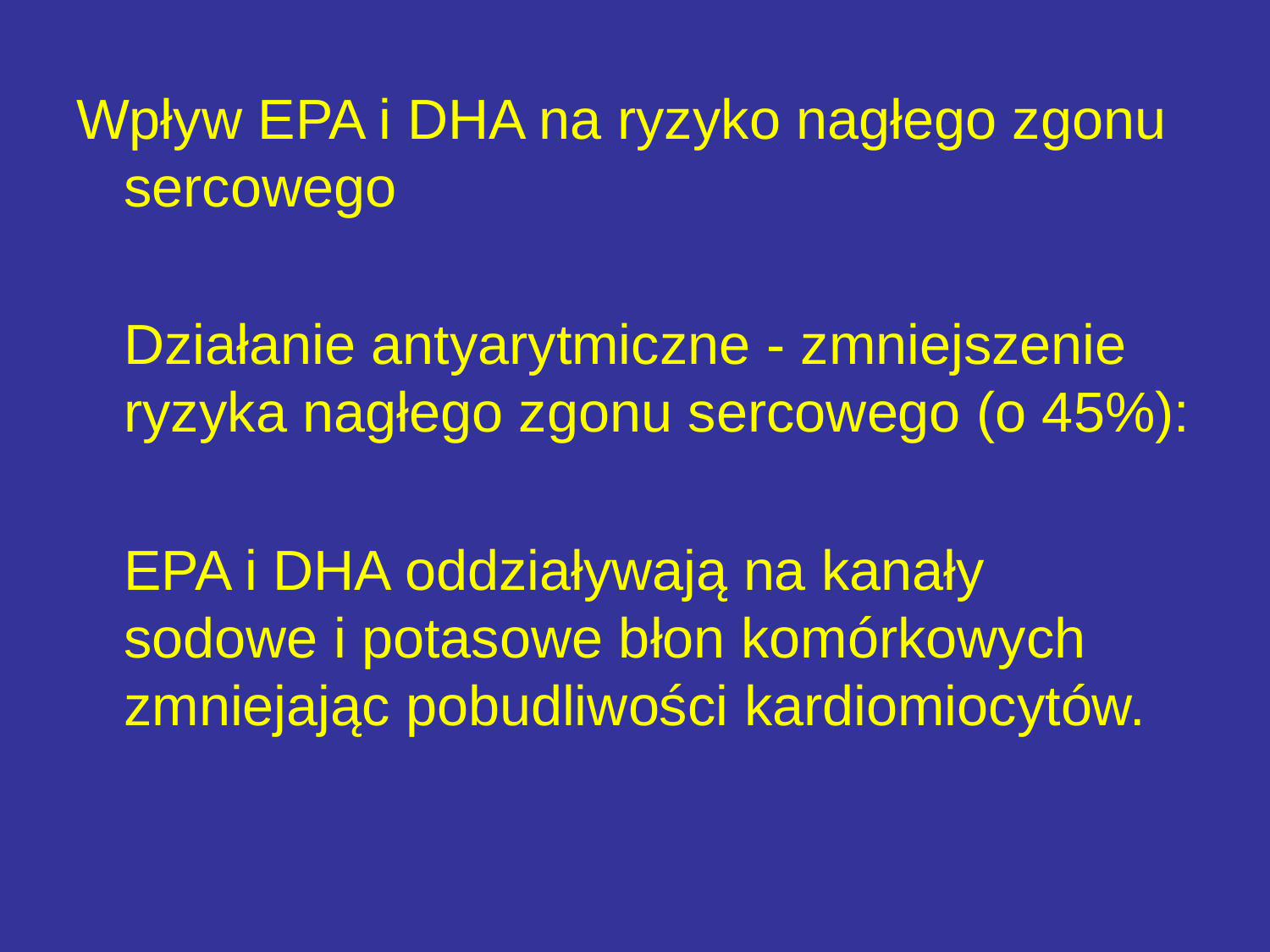

Wpływ EPA i DHA na ryzyko nagłego zgonu sercowego

	Działanie antyarytmiczne - zmniejszenie ryzyka nagłego zgonu sercowego (o 45%):

	EPA i DHA oddziaływają na kanały sodowe i potasowe błon komórkowych  zmniejając pobudliwości kardiomiocytów.